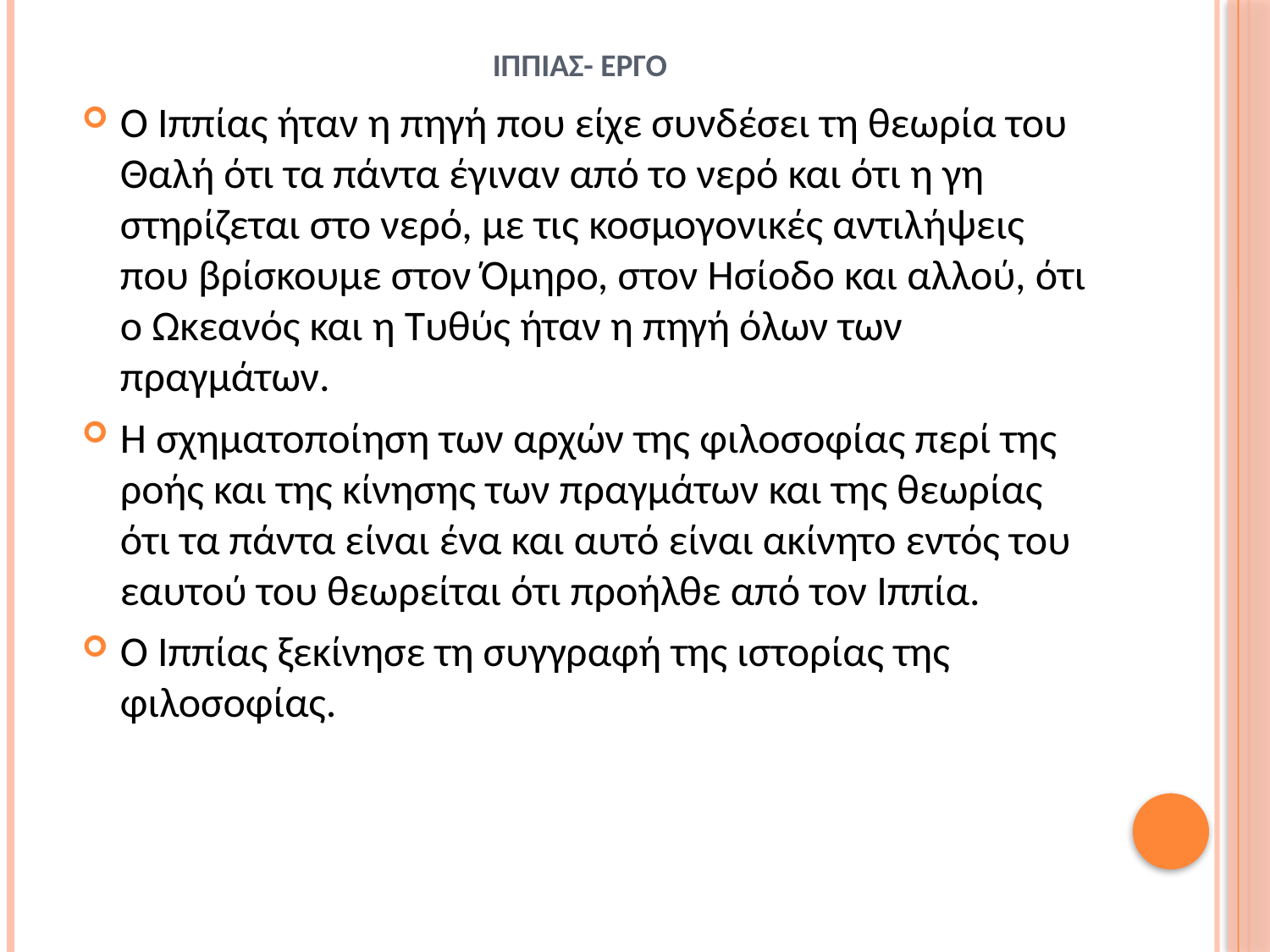

# ΙΠΠΙΑΣ- ΕΡΓΟ
Ο Ιππίας ήταν η πηγή που είχε συνδέσει τη θεωρία του Θαλή ότι τα πάντα έγιναν από το νερό και ότι η γη στηρίζεται στο νερό, με τις κοσμογονικές αντιλήψεις που βρίσκουμε στον Όμηρο, στον Ησίοδο και αλλού, ότι ο Ωκεανός και η Τυθύς ήταν η πηγή όλων των πραγμάτων.
Η σχηματοποίηση των αρχών της φιλοσοφίας περί της ροής και της κίνησης των πραγμάτων και της θεωρίας ότι τα πάντα είναι ένα και αυτό είναι ακίνητο εντός του εαυτού του θεωρείται ότι προήλθε από τον Ιππία.
Ο Ιππίας ξεκίνησε τη συγγραφή της ιστορίας της φιλοσοφίας.